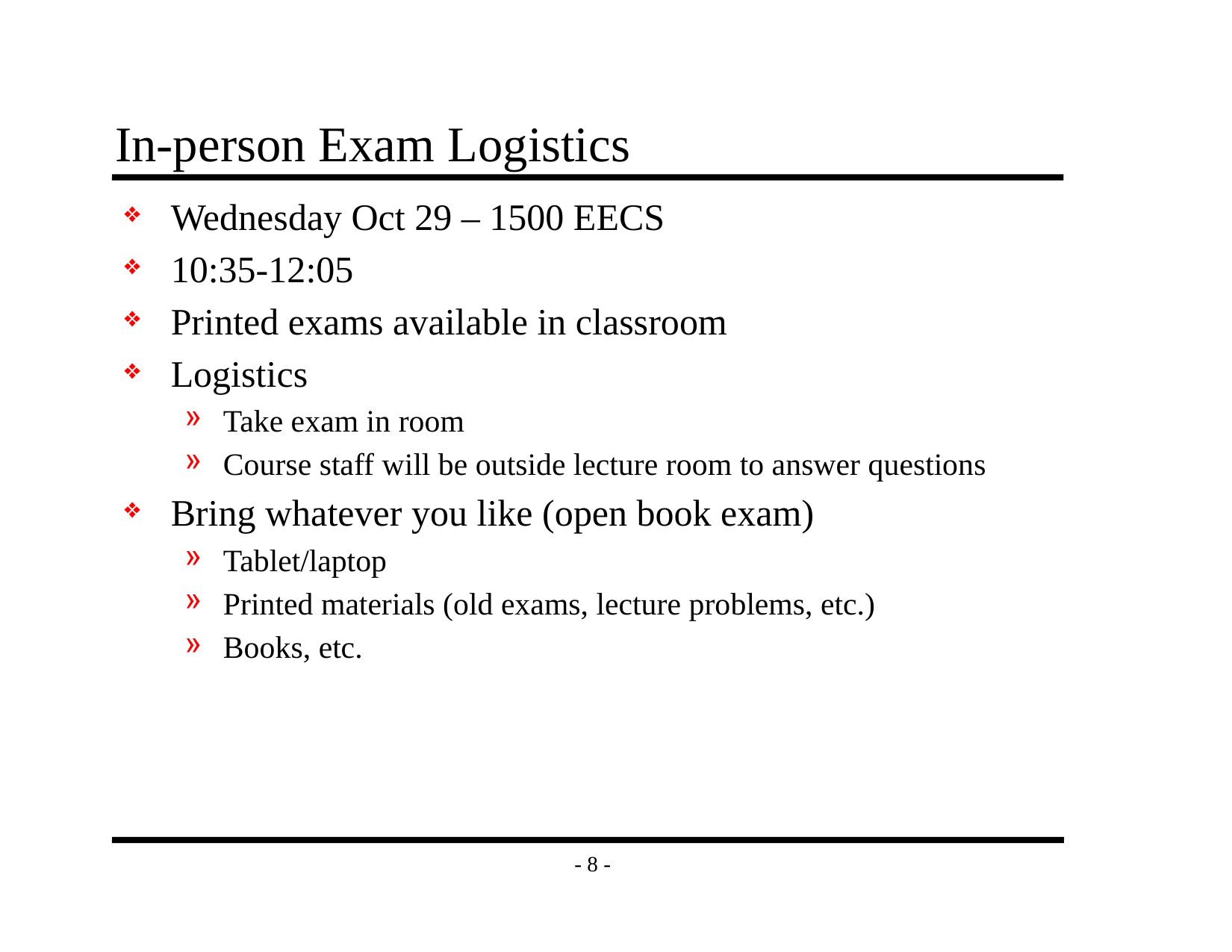

# In-person Exam Logistics
Wednesday Oct 29 – 1500 EECS
10:35-12:05
Printed exams available in classroom
Logistics
Take exam in room
Course staff will be outside lecture room to answer questions
Bring whatever you like (open book exam)
Tablet/laptop
Printed materials (old exams, lecture problems, etc.)
Books, etc.